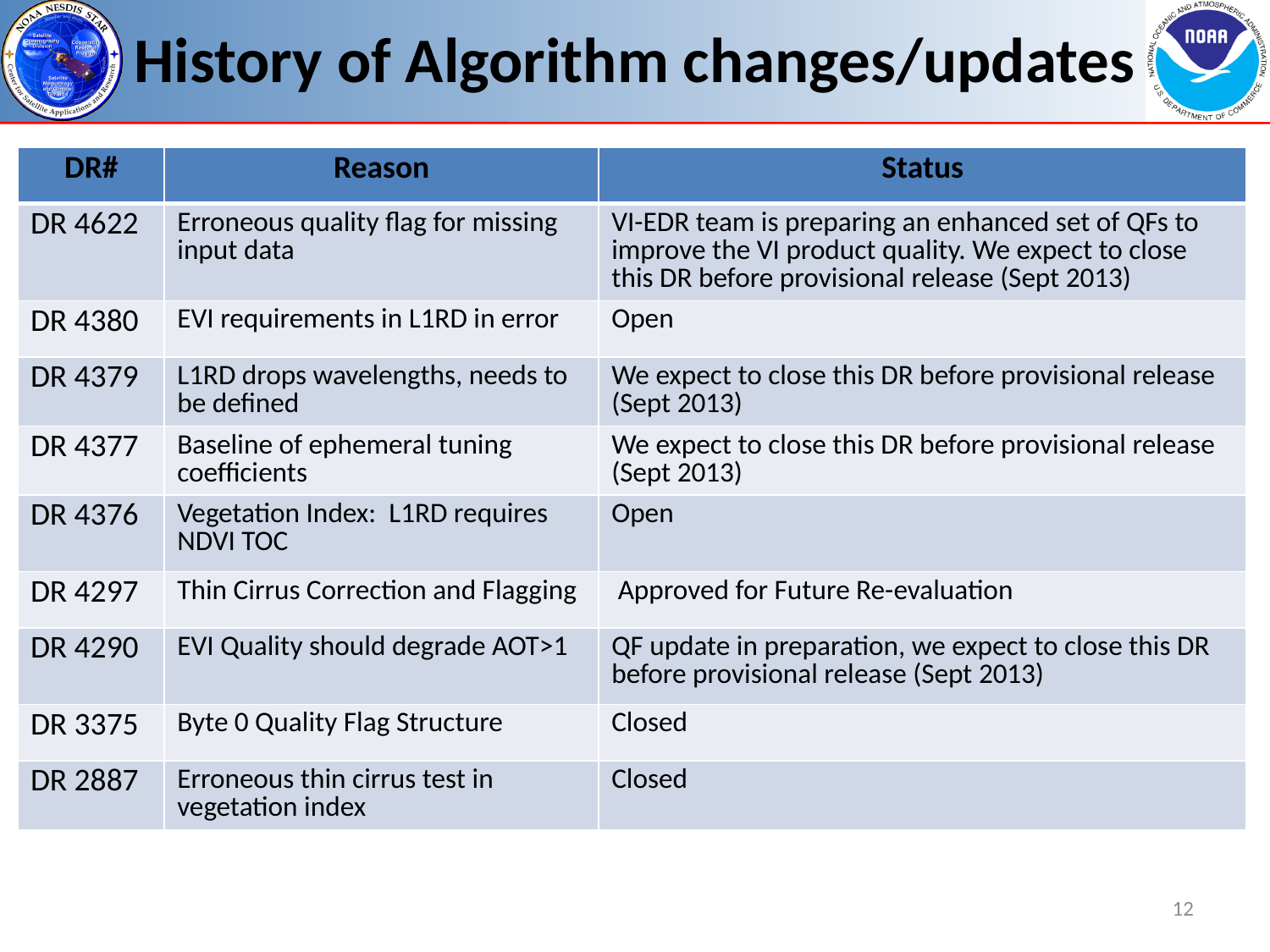

# History of Algorithm changes/updates
| DR# | Reason | Status |
| --- | --- | --- |
| DR 4622 | Erroneous quality flag for missing input data | VI-EDR team is preparing an enhanced set of QFs to improve the VI product quality. We expect to close this DR before provisional release (Sept 2013) |
| DR 4380 | EVI requirements in L1RD in error | Open |
| DR 4379 | L1RD drops wavelengths, needs to be defined | We expect to close this DR before provisional release (Sept 2013) |
| DR 4377 | Baseline of ephemeral tuning coefficients | We expect to close this DR before provisional release (Sept 2013) |
| DR 4376 | Vegetation Index: L1RD requires NDVI TOC | Open |
| DR 4297 | Thin Cirrus Correction and Flagging | Approved for Future Re-evaluation |
| DR 4290 | EVI Quality should degrade AOT>1 | QF update in preparation, we expect to close this DR before provisional release (Sept 2013) |
| DR 3375 | Byte 0 Quality Flag Structure | Closed |
| DR 2887 | Erroneous thin cirrus test in vegetation index | Closed |
12